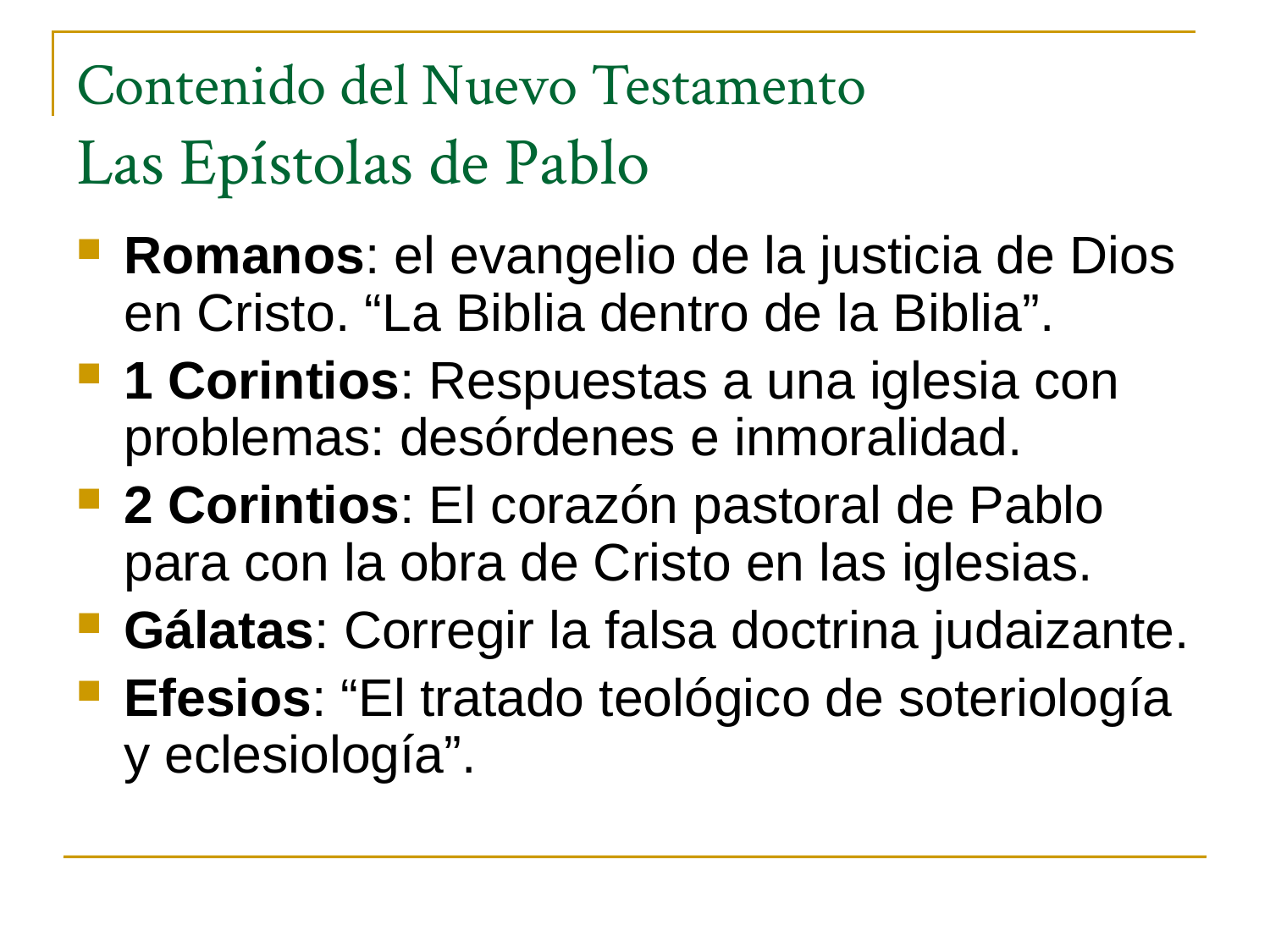

# Contenido del Nuevo Testamento Las Epístolas de Pablo
Romanos: el evangelio de la justicia de Dios en Cristo. “La Biblia dentro de la Biblia”.
1 Corintios: Respuestas a una iglesia con problemas: desórdenes e inmoralidad.
2 Corintios: El corazón pastoral de Pablo para con la obra de Cristo en las iglesias.
Gálatas: Corregir la falsa doctrina judaizante.
Efesios: “El tratado teológico de soteriología y eclesiología”.